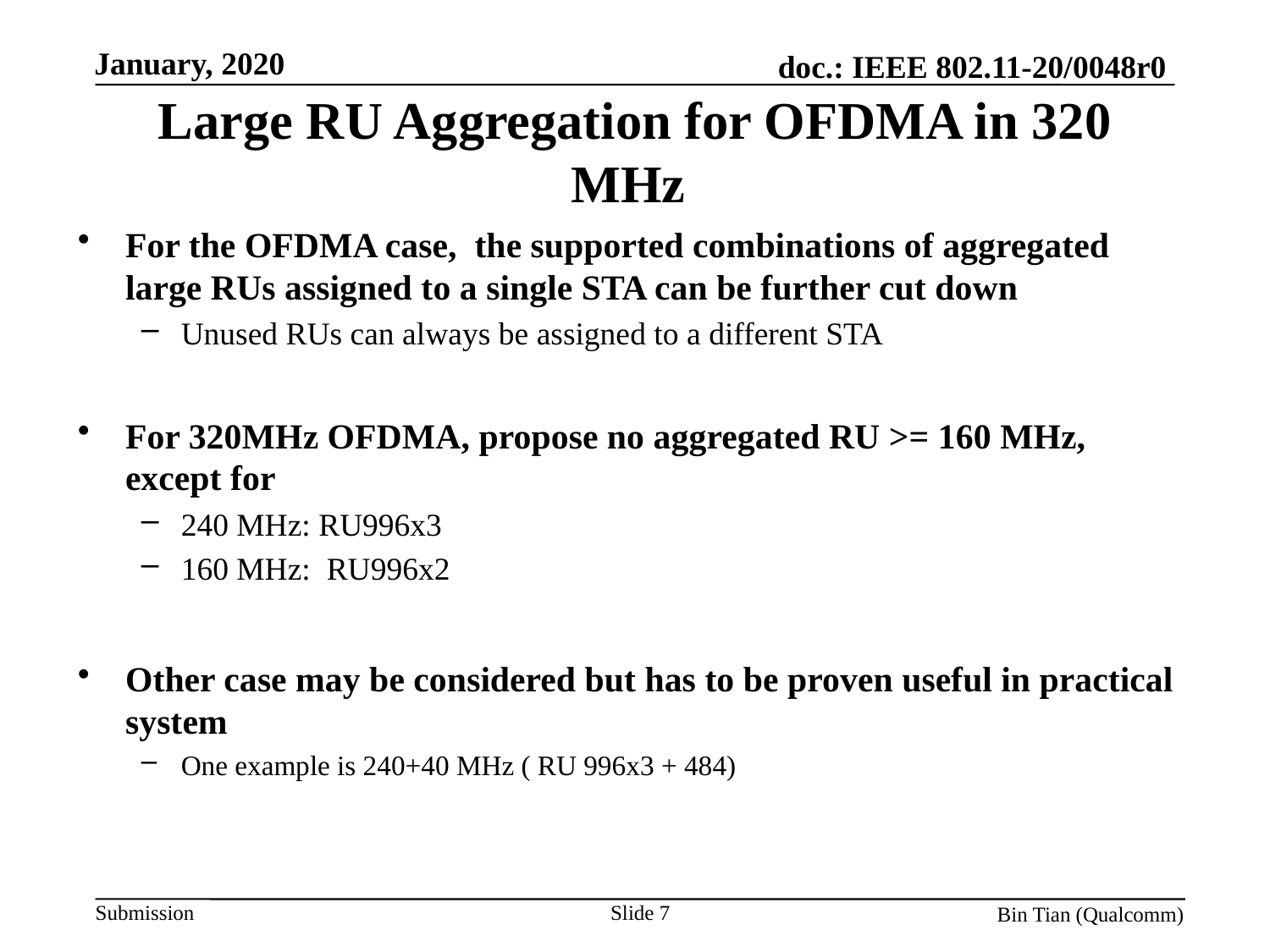

# Large RU Aggregation for OFDMA in 320 MHz
For the OFDMA case,  the supported combinations of aggregated large RUs assigned to a single STA can be further cut down
Unused RUs can always be assigned to a different STA

For 320MHz OFDMA, propose no aggregated RU >= 160 MHz,  except for
240 MHz: RU996x3
160 MHz:  RU996x2

Other case may be considered but has to be proven useful in practical system
One example is 240+40 MHz ( RU 996x3 + 484)

Slide 7
Qualcomm